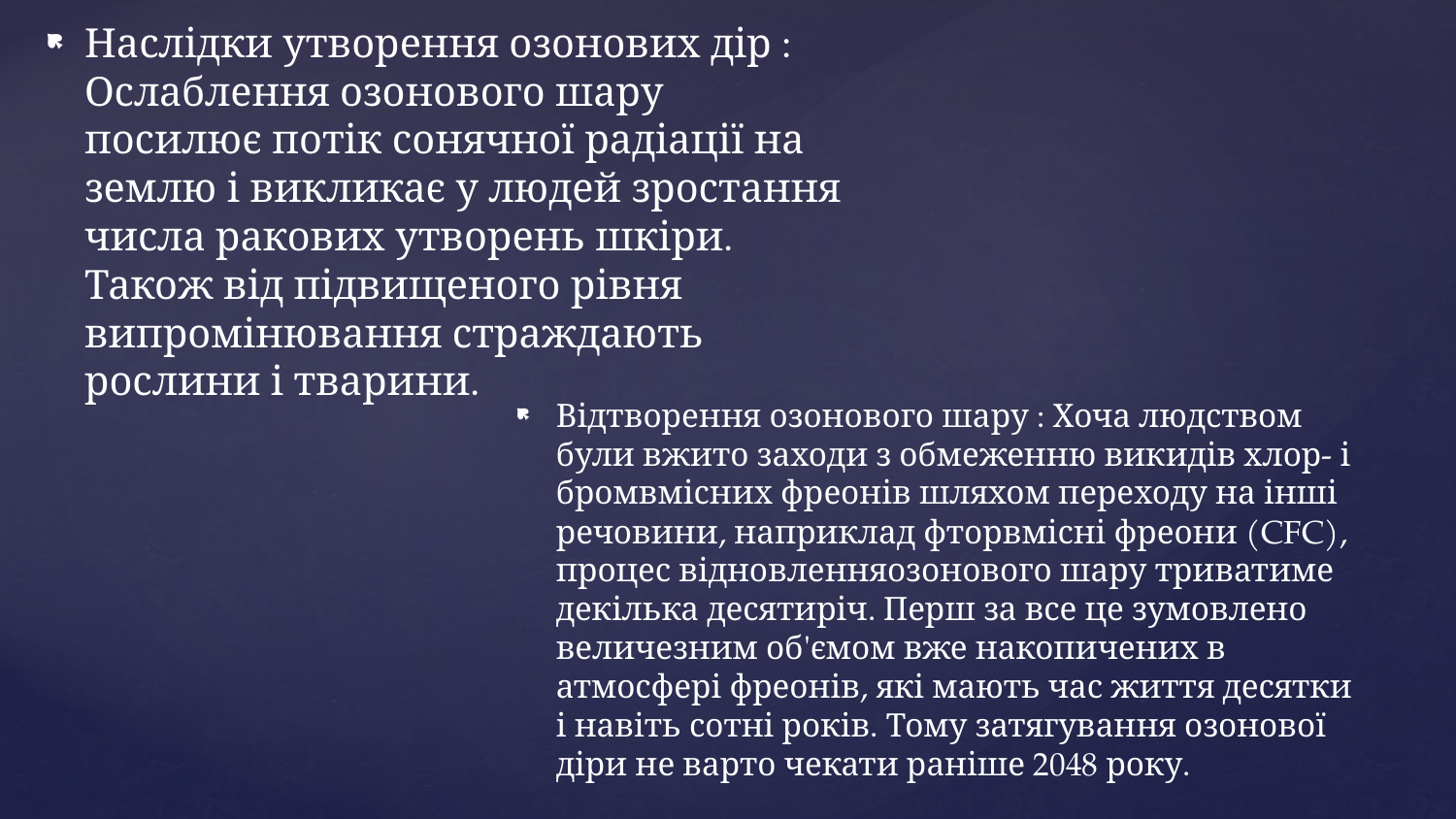

Наслідки утворення озонових дір : Ослаблення озонового шару посилює потік сонячної радіації на землю і викликає у людей зростання числа ракових утворень шкіри. Також від підвищеного рівня випромінювання страждають рослини і тварини.
Відтворення озонового шару : Хоча людством були вжито заходи з обмеженню викидів хлор- і бромвмісних фреонів шляхом переходу на інші речовини, наприклад фторвмісні фреони (CFC), процес відновленняозонового шару триватиме декілька десятиріч. Перш за все це зумовлено величезним об'ємом вже накопичених в атмосфері фреонів, які мають час життя десятки і навіть сотні років. Тому затягування озонової діри не варто чекати раніше 2048 року.